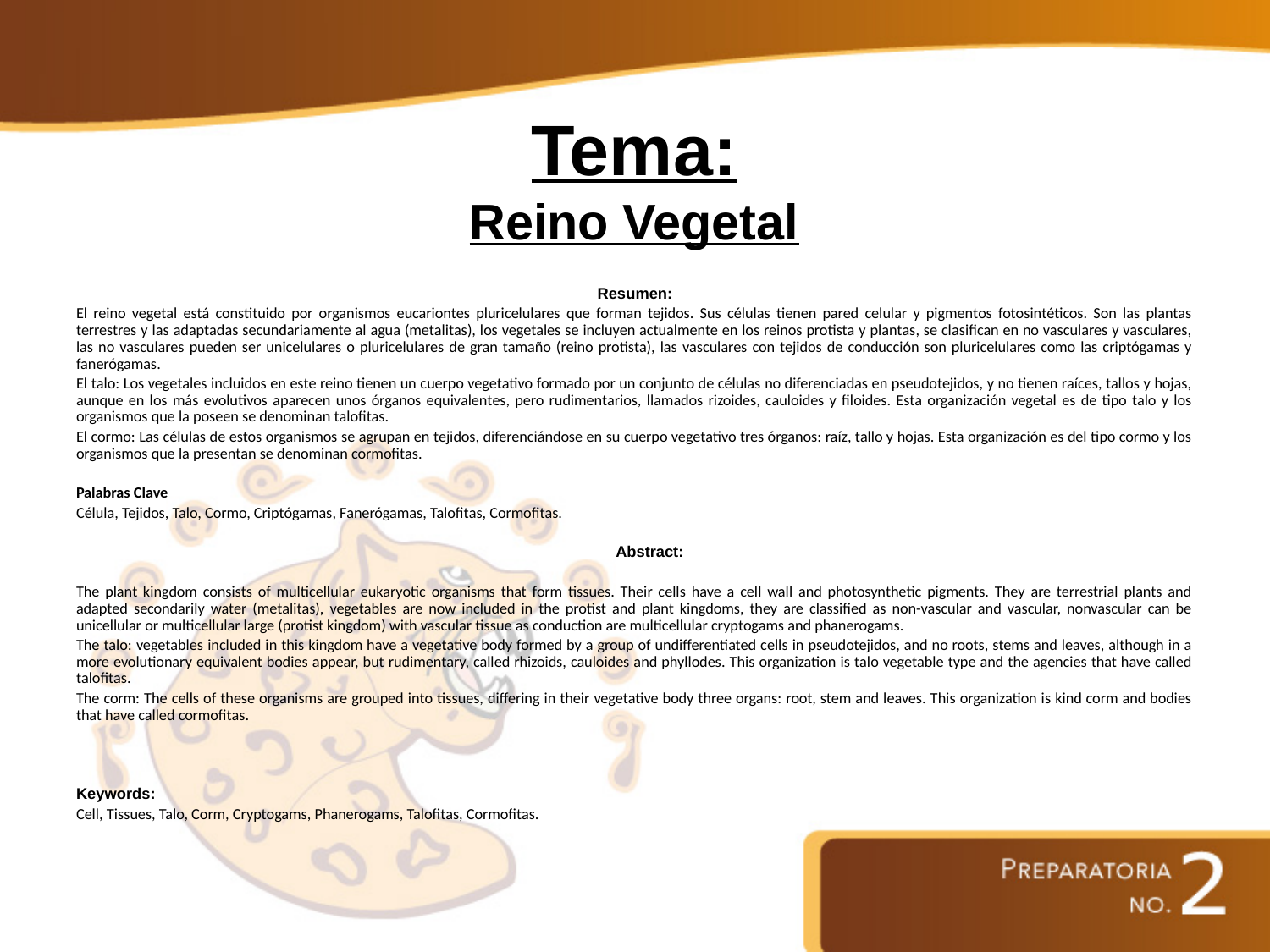

# Tema: Reino Vegetal

Resumen:
El reino vegetal está constituido por organismos eucariontes pluricelulares que forman tejidos. Sus células tienen pared celular y pigmentos fotosintéticos. Son las plantas terrestres y las adaptadas secundariamente al agua (metalitas), los vegetales se incluyen actualmente en los reinos protista y plantas, se clasifican en no vasculares y vasculares, las no vasculares pueden ser unicelulares o pluricelulares de gran tamaño (reino protista), las vasculares con tejidos de conducción son pluricelulares como las criptógamas y fanerógamas.
El talo: Los vegetales incluidos en este reino tienen un cuerpo vegetativo formado por un conjunto de células no diferenciadas en pseudotejidos, y no tienen raíces, tallos y hojas, aunque en los más evolutivos aparecen unos órganos equivalentes, pero rudimentarios, llamados rizoides, cauloides y filoides. Esta organización vegetal es de tipo talo y los organismos que la poseen se denominan talofitas.
El cormo: Las células de estos organismos se agrupan en tejidos, diferenciándose en su cuerpo vegetativo tres órganos: raíz, tallo y hojas. Esta organización es del tipo cormo y los organismos que la presentan se denominan cormofitas.

Palabras Clave
Célula, Tejidos, Talo, Cormo, Criptógamas, Fanerógamas, Talofitas, Cormofitas.

       Abstract:

The plant kingdom consists of multicellular eukaryotic organisms that form tissues. Their cells have a cell wall and photosynthetic pigments. They are terrestrial plants and adapted secondarily water (metalitas), vegetables are now included in the protist and plant kingdoms, they are classified as non-vascular and vascular, nonvascular can be unicellular or multicellular large (protist kingdom) with vascular tissue as conduction are multicellular cryptogams and phanerogams.
The talo: vegetables included in this kingdom have a vegetative body formed by a group of undifferentiated cells in pseudotejidos, and no roots, stems and leaves, although in a more evolutionary equivalent bodies appear, but rudimentary, called rhizoids, cauloides and phyllodes. This organization is talo vegetable type and the agencies that have called talofitas.
The corm: The cells of these organisms are grouped into tissues, differing in their vegetative body three organs: root, stem and leaves. This organization is kind corm and bodies that have called cormofitas.

Keywords:
Cell, Tissues, Talo, Corm, Cryptogams, Phanerogams, Talofitas, Cormofitas.